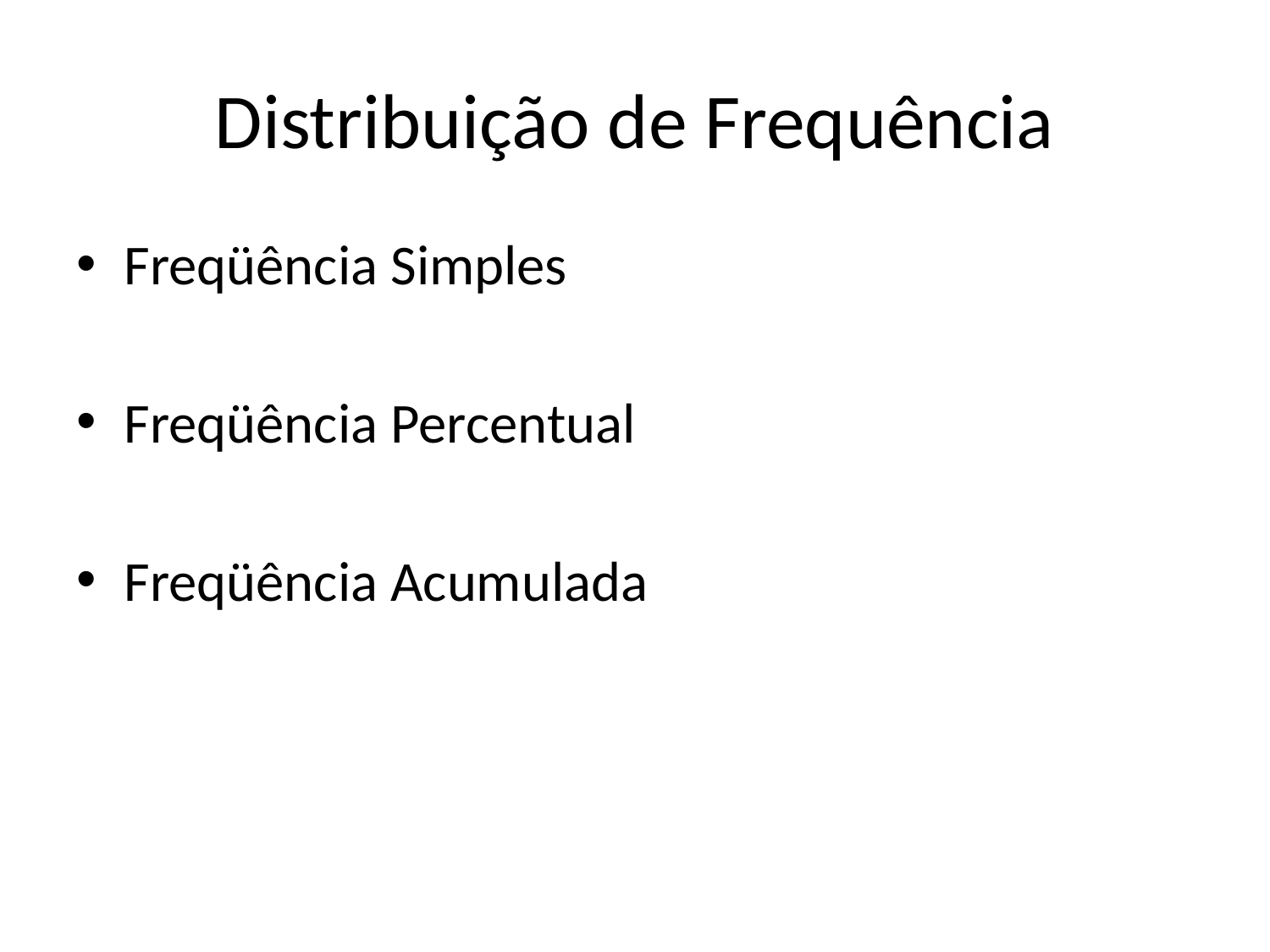

# Distribuição de Frequência
Freqüência Simples

Freqüência Percentual

Freqüência Acumulada